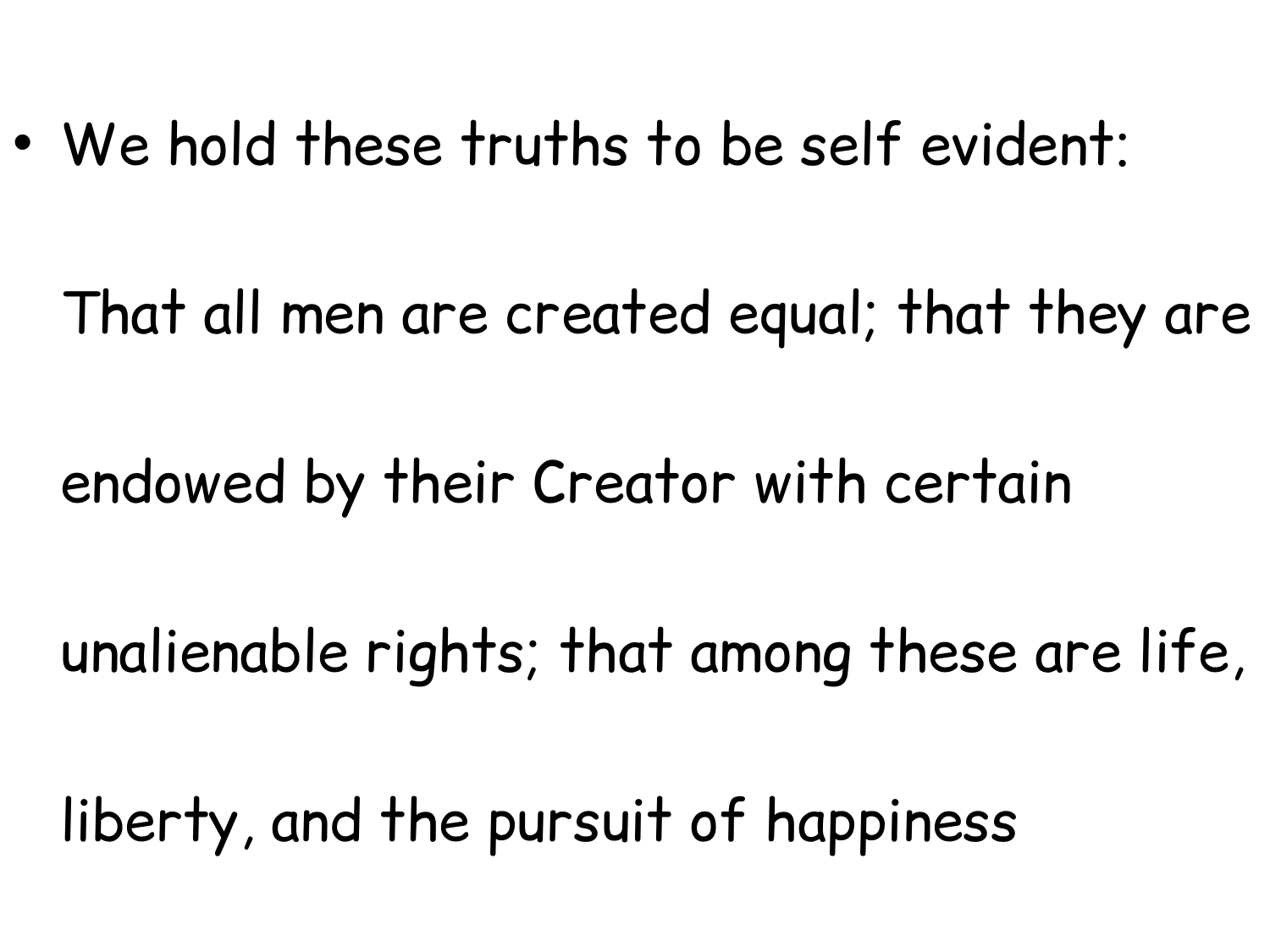

We hold these truths to be self evident: That all men are created equal; that they are endowed by their Creator with certain unalienable rights; that among these are life, liberty, and the pursuit of happiness